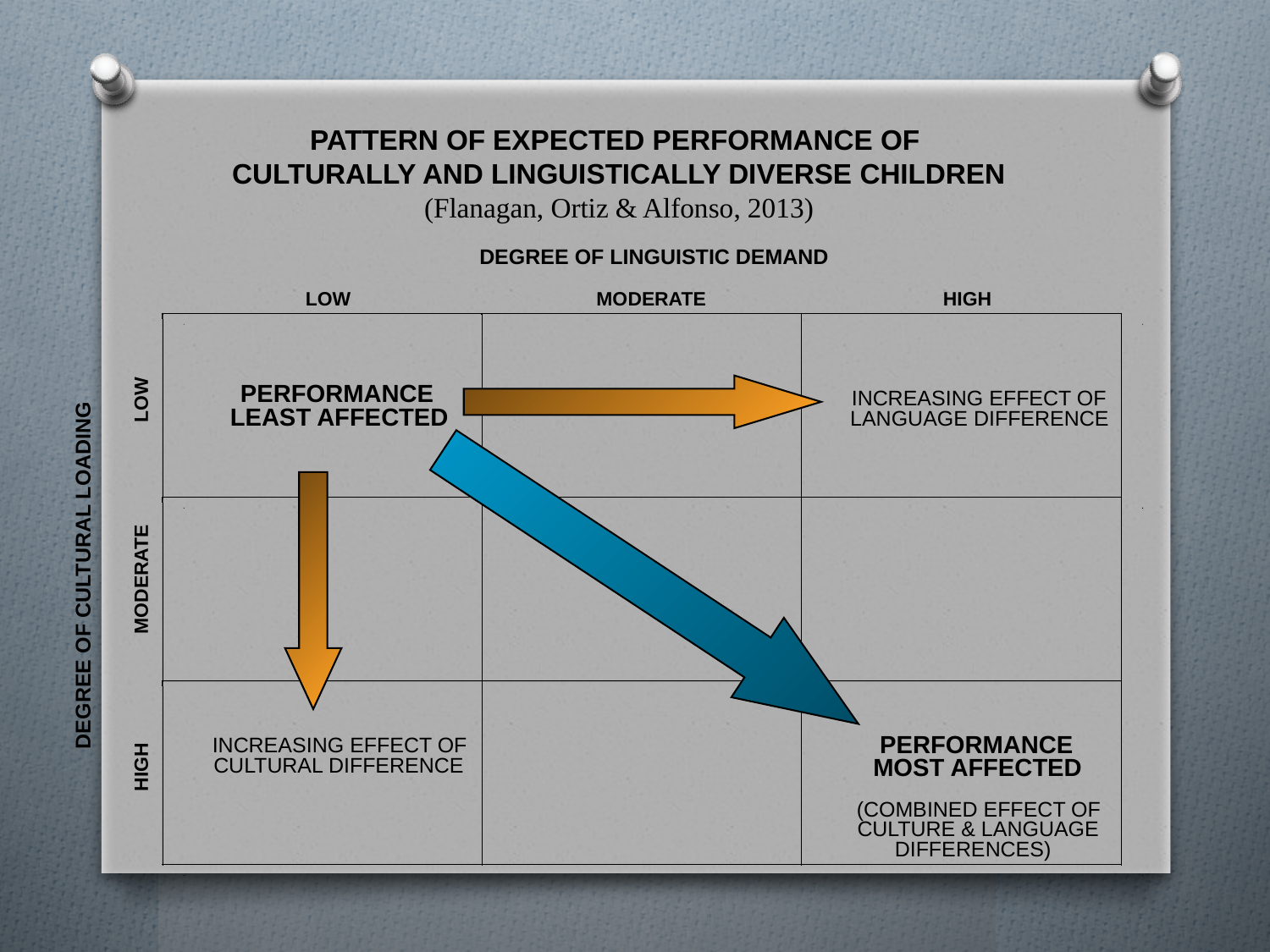

# PATTERN OF EXPECTED PERFORMANCE OF CULTURALLY AND LINGUISTICALLY DIVERSE CHILDREN (Flanagan, Ortiz & Alfonso, 2013)

        DEGREE OF LINGUISTIC DEMAND
DEGREE OF CULTURAL LOADING
LOW
MODERATE
HIGH

PERFORMANCE
INCREASING EFFECT OF
LOW
LEAST AFFECTED
LANGUAGE DIFFERENCE

MODERATE

PERFORMANCE
INCREASING EFFECT OF
CULTURAL DIFFERENCE
MOST AFFECTED
HIGH
(COMBINED EFFECT OF
CULTURE & LANGUAGE
DIFFERENCES)